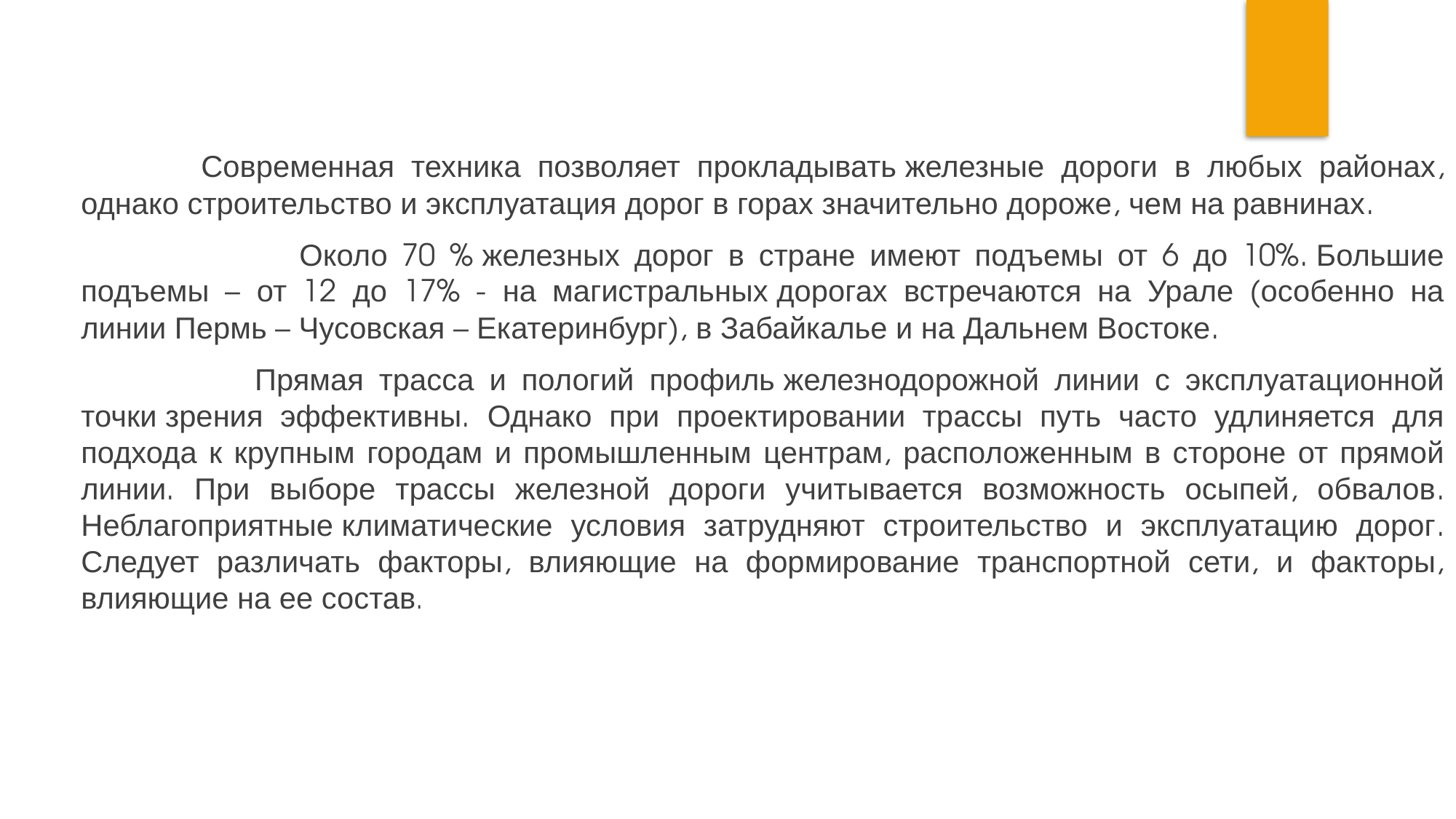

Современная техника позволяет прокладывать железные дороги в любых районах, однако строительство и эксплуатация дорог в горах значительно дороже, чем на равнинах.
			Около 70 % железных дорог в стране имеют подъемы от 6 до 10%. Большие подъемы – от 12 до 17% - на магистральных дорогах встречаются на Урале (особенно на линии Пермь – Чусовская – Екатеринбург), в Забайкалье и на Дальнем Востоке.
              Прямая трасса и пологий профиль железнодорожной линии с эксплуатационной точки зрения эффективны. Однако при проектировании трассы путь часто удлиняется для подхода к крупным городам и промышленным центрам, расположенным в стороне от прямой линии. При выборе трассы железной дороги учитывается возможность осыпей, обвалов. Неблагоприятные климатические условия затрудняют строительство и эксплуатацию дорог. Следует различать факторы, влияющие на формирование транспортной сети, и факторы, влияющие на ее состав.